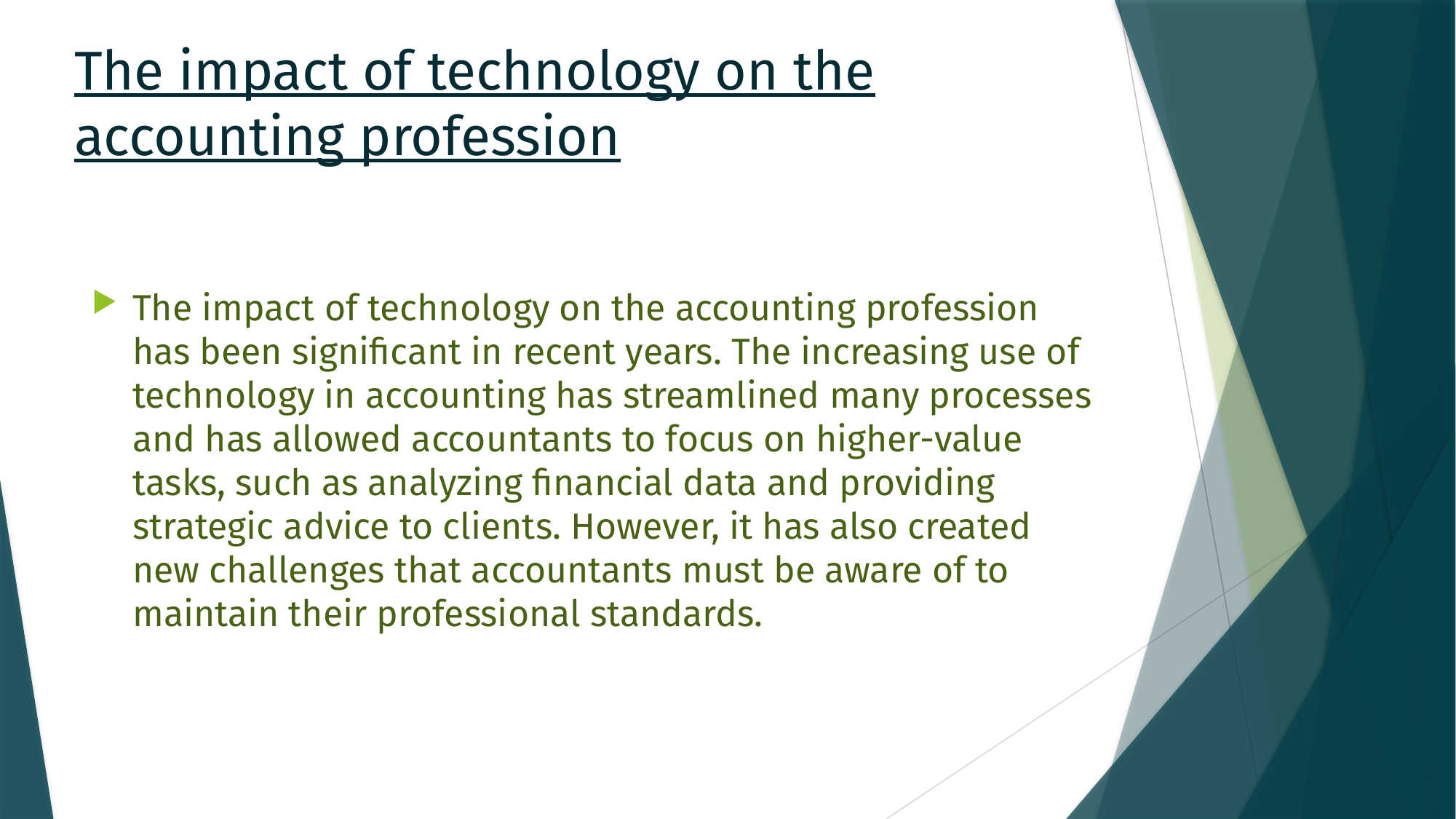

# The impact of technology on the accounting profession
The impact of technology on the accounting profession has been significant in recent years. The increasing use of technology in accounting has streamlined many processes and has allowed accountants to focus on higher-value tasks, such as analyzing financial data and providing strategic advice to clients. However, it has also created new challenges that accountants must be aware of to maintain their professional standards.